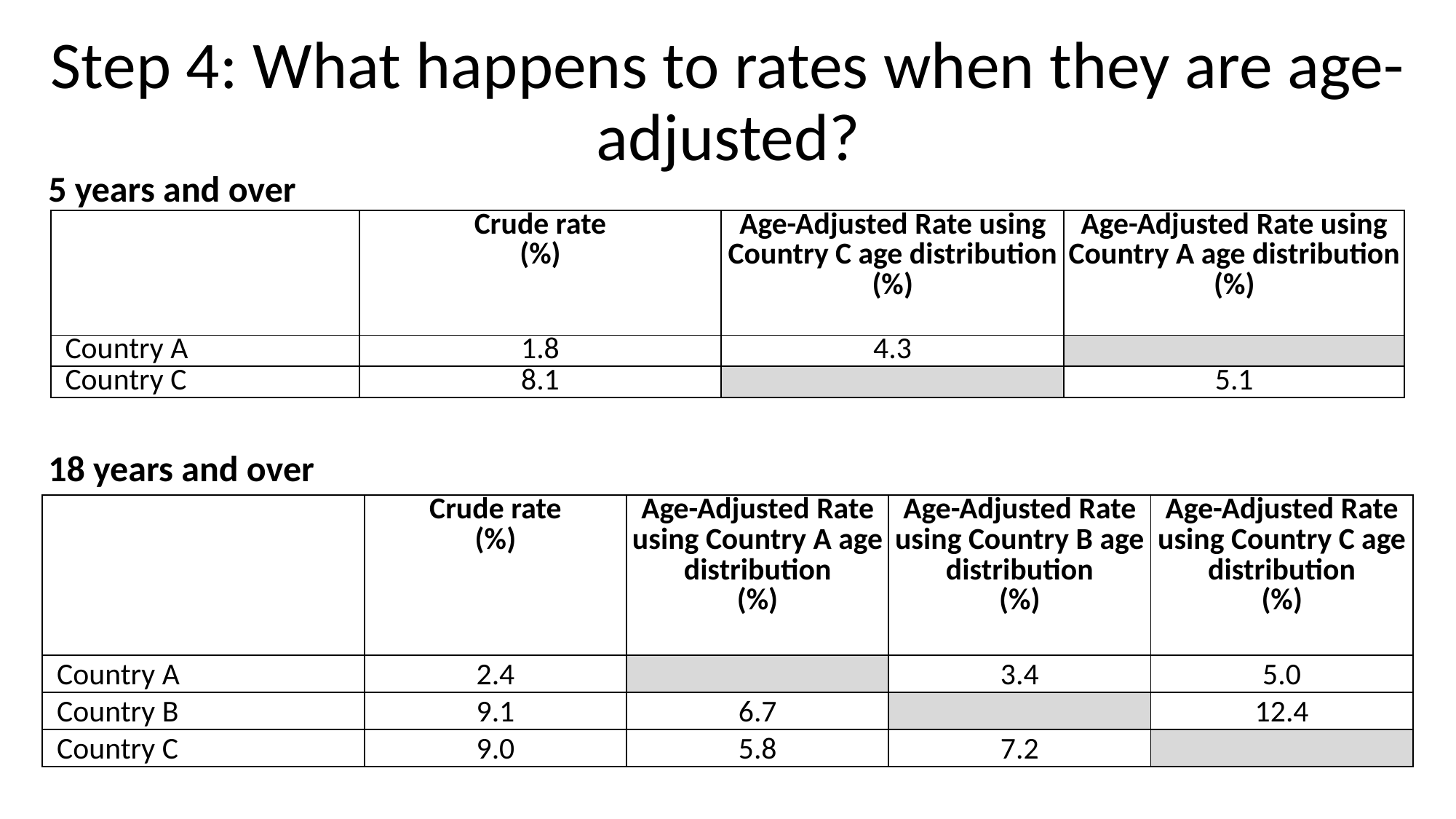

# Step 4: What happens to rates when they are age-adjusted?
5 years and over
|  | Crude rate (%) | Age-Adjusted Rate using Country C age distribution (%) | Age-Adjusted Rate using Country A age distribution (%) |
| --- | --- | --- | --- |
| Country A | 1.8 | 4.3 |  |
| Country C | 8.1 |  | 5.1 |
18 years and over
|  | Crude rate (%) | Age-Adjusted Rate using Country A age distribution (%) | Age-Adjusted Rate using Country B age distribution (%) | Age-Adjusted Rate using Country C age distribution (%) |
| --- | --- | --- | --- | --- |
| Country A | 2.4 |  | 3.4 | 5.0 |
| Country B | 9.1 | 6.7 |  | 12.4 |
| Country C | 9.0 | 5.8 | 7.2 |  |